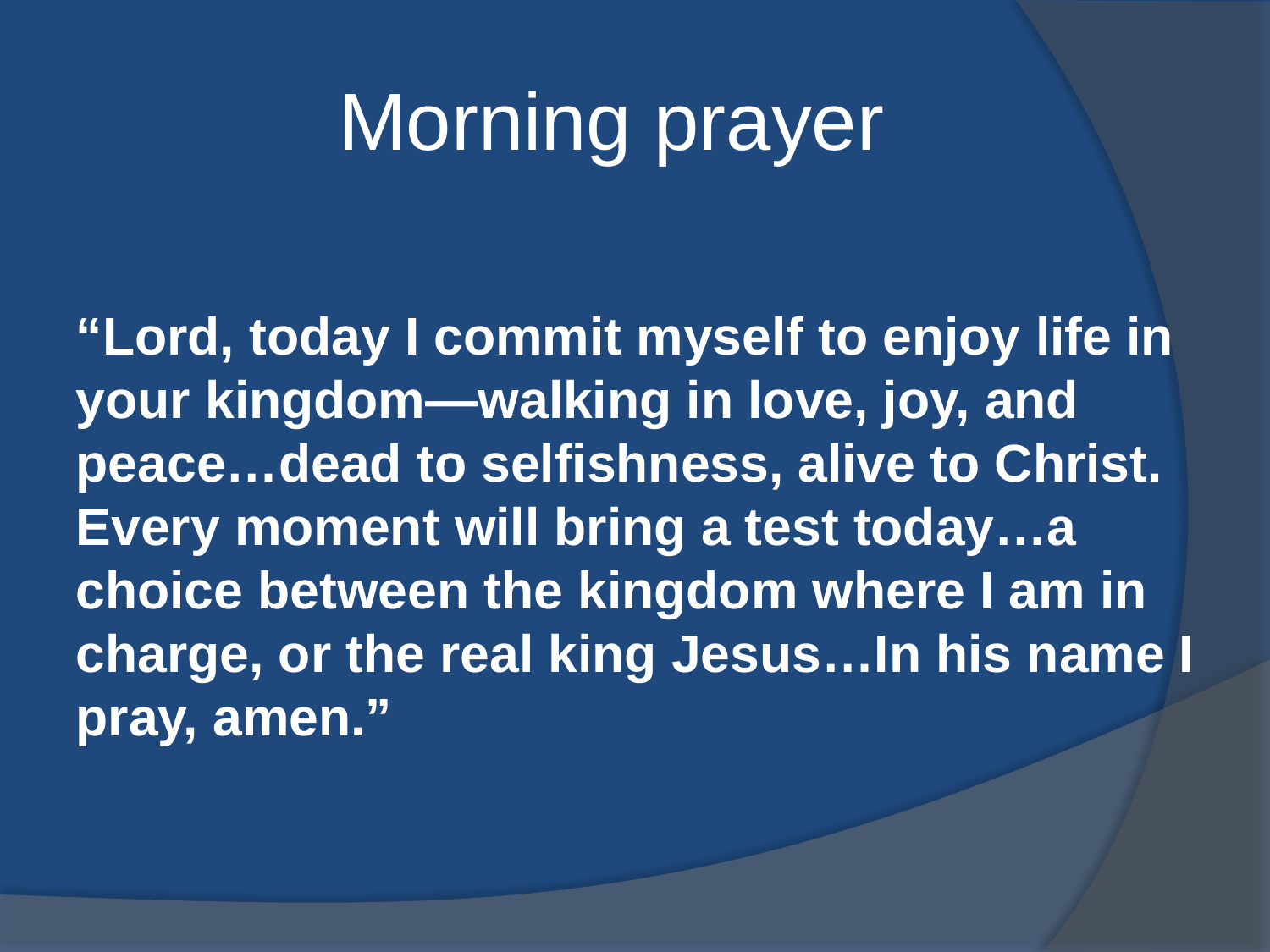

# Morning prayer

“Lord, today I commit myself to enjoy life in your kingdom—walking in love, joy, and peace…dead to selfishness, alive to Christ. Every moment will bring a test today…a choice between the kingdom where I am in charge, or the real king Jesus…In his name I pray, amen.”